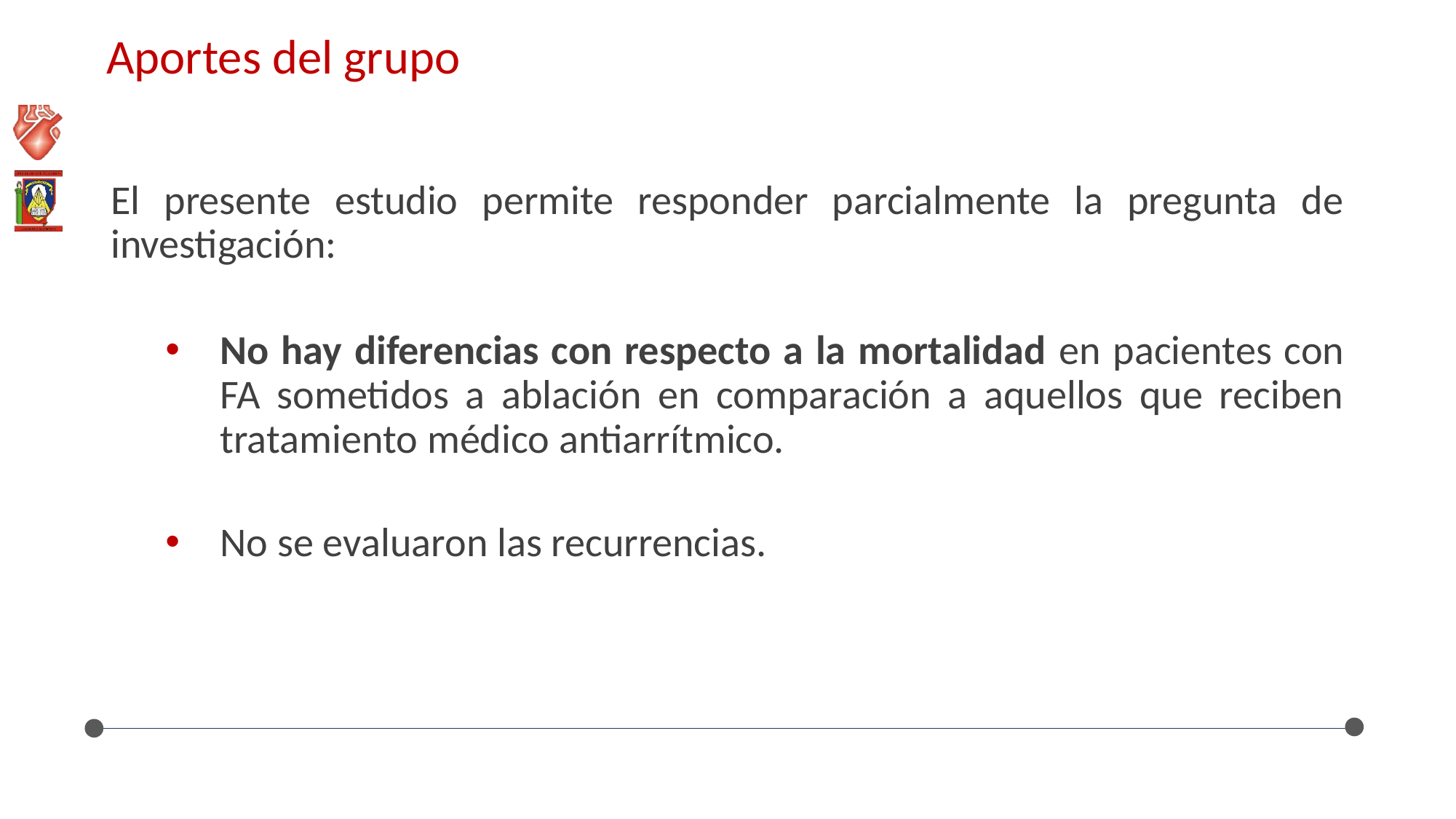

# Aportes del grupo
El presente estudio permite responder parcialmente la pregunta de investigación:

No hay diferencias con respecto a la mortalidad en pacientes con FA sometidos a ablación en comparación a aquellos que reciben tratamiento médico antiarrítmico.

No se evaluaron las recurrencias.